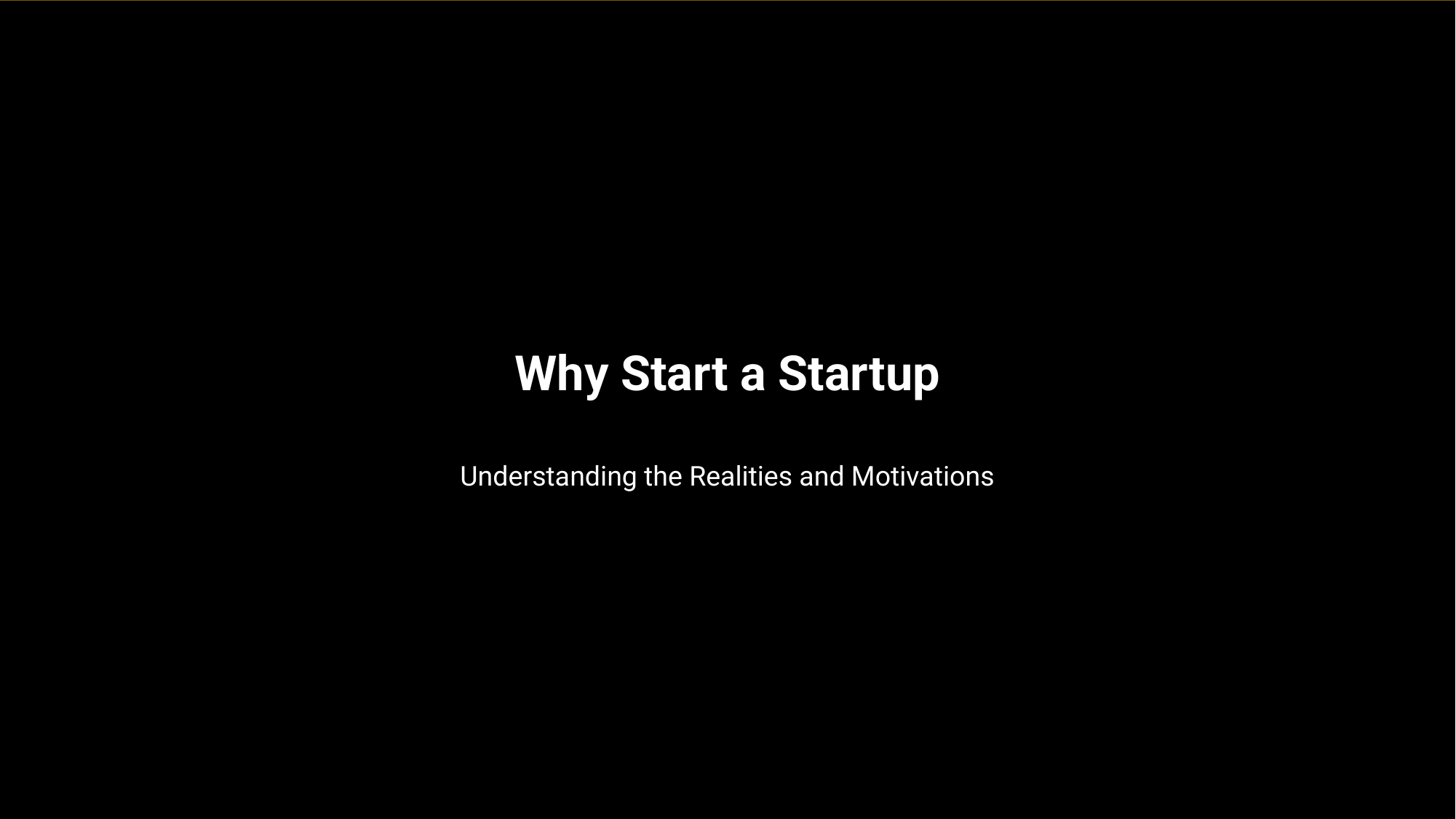

Why Start a Startup
Understanding the Realities and Motivations